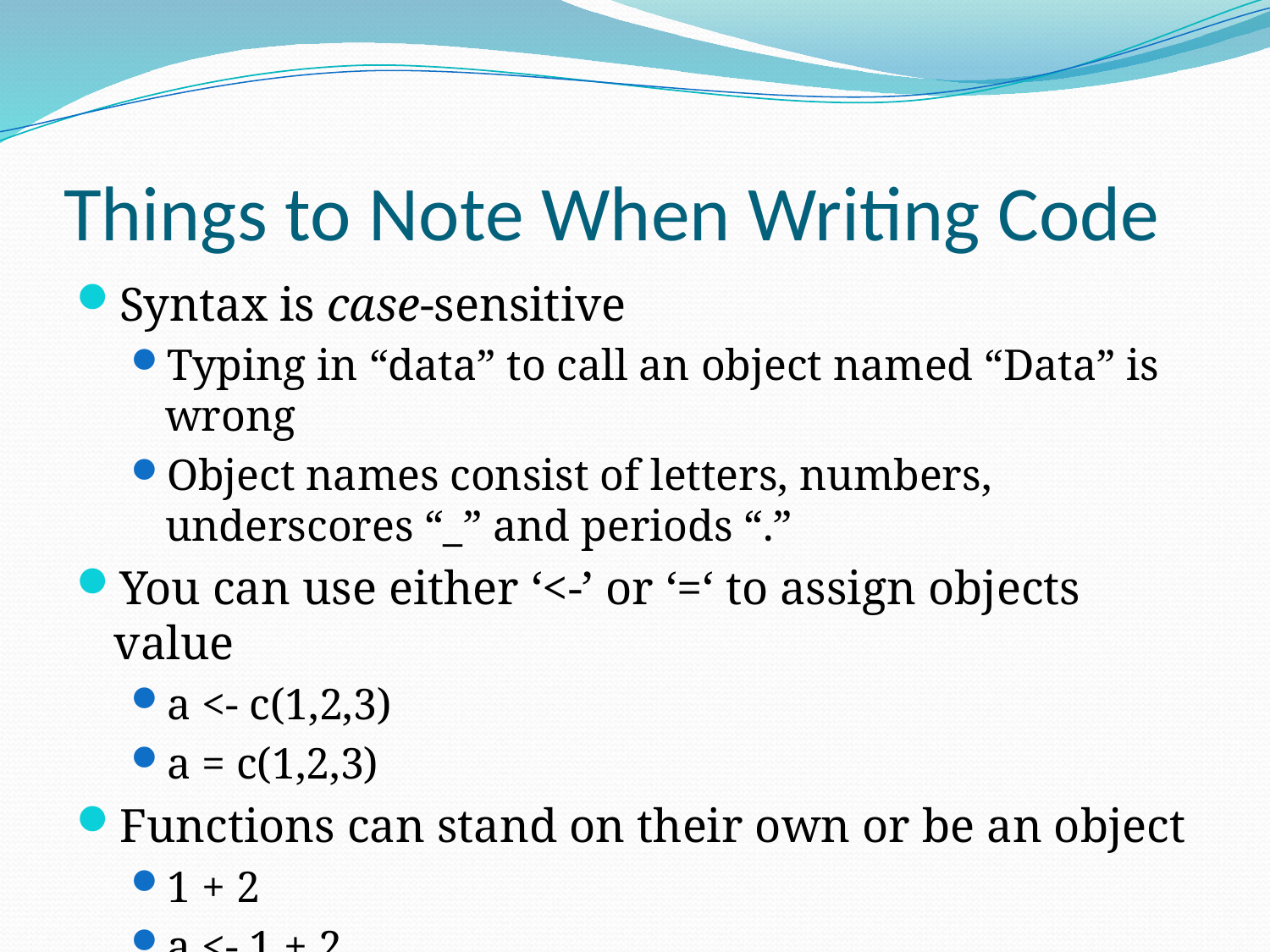

# Things to Note When Writing Code
Syntax is case-sensitive
Typing in “data” to call an object named “Data” is wrong
Object names consist of letters, numbers, underscores “_” and periods “.”
You can use either ‘<-’ or ‘=‘ to assign objects value
a <- c(1,2,3)
a = c(1,2,3)
Functions can stand on their own or be an object
1 + 2
a <- 1 + 2
Important to consider later on when we do analyses